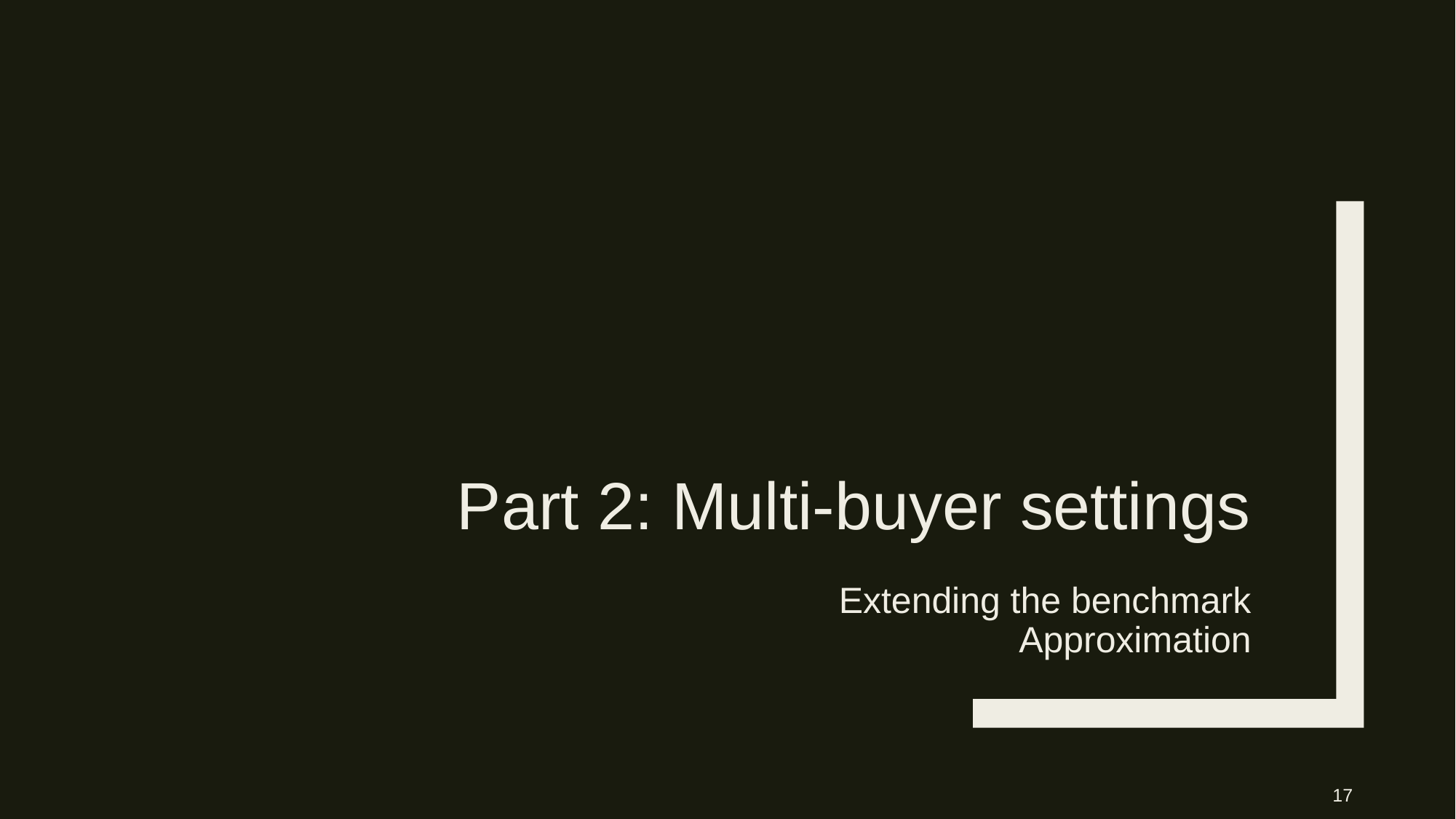

# Part 2: Multi-buyer settings Extending the benchmark Approximation
17